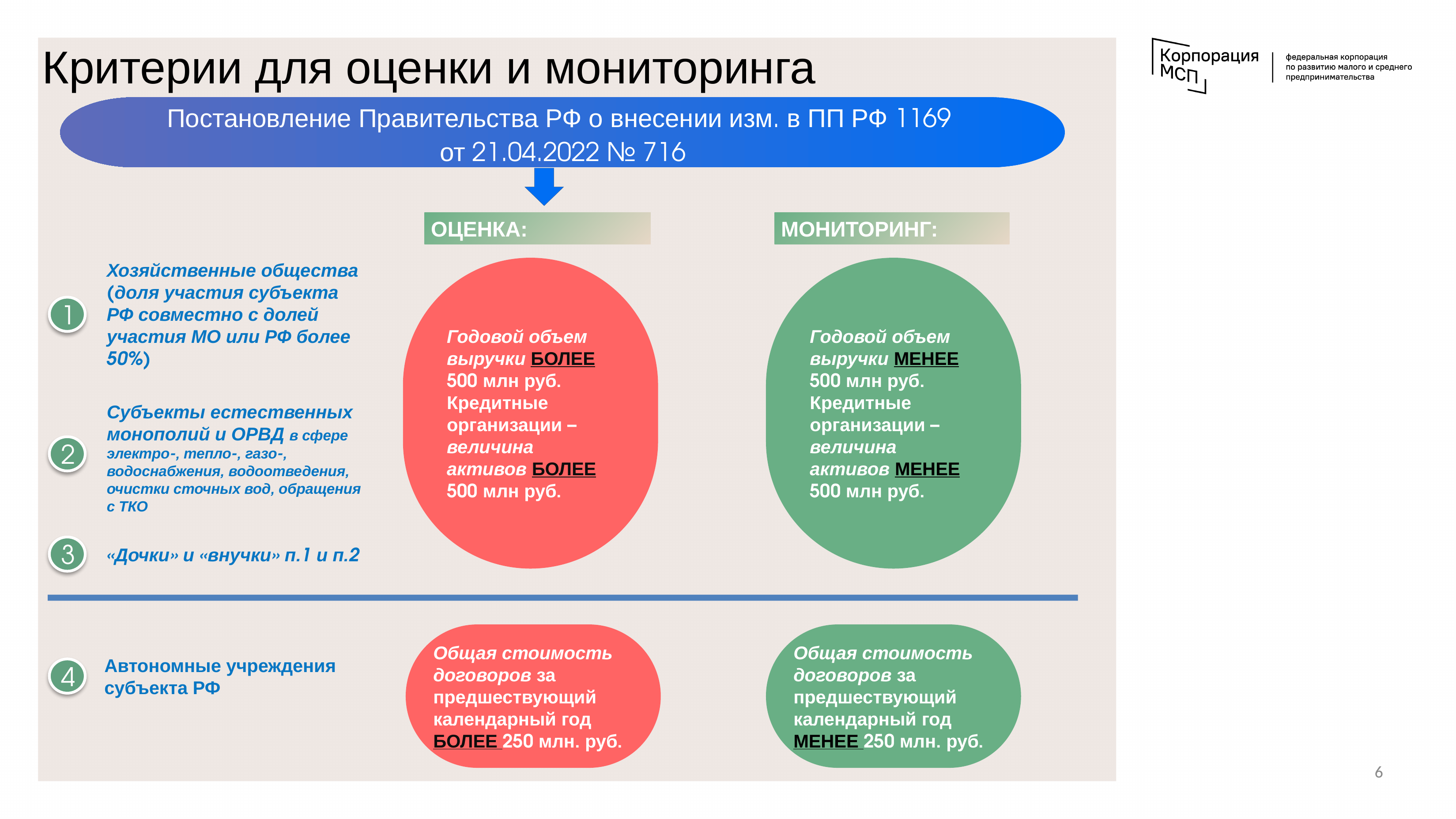

Критерии для оценки и мониторинга
Постановление Правительства РФ о внесении изм. в ПП РФ 1169
от 21.04.2022 № 716

ОЦЕНКА:
МОНИТОРИНГ:
Хозяйственные общества (доля участия субъекта РФ совместно с долей участия МО или РФ более 50%)
Годовой объем выручки БОЛЕЕ 500 млн руб.
Кредитные организации – величина активов БОЛЕЕ 500 млн руб.
Годовой объем выручки МЕНЕЕ 500 млн руб.
Кредитные организации – величина активов МЕНЕЕ 500 млн руб.
1
Субъекты естественных монополий и ОРВД в сфере электро-, тепло-, газо-, водоснабжения, водоотведения, очистки сточных вод, обращения с ТКО
2
3
«Дочки» и «внучки» п.1 и п.2

Общая стоимость договоров за предшествующий календарный год БОЛЕЕ 250 млн. руб.
Общая стоимость договоров за предшествующий календарный год МЕНЕЕ 250 млн. руб.
Автономные учреждения
субъекта РФ
4
6
6